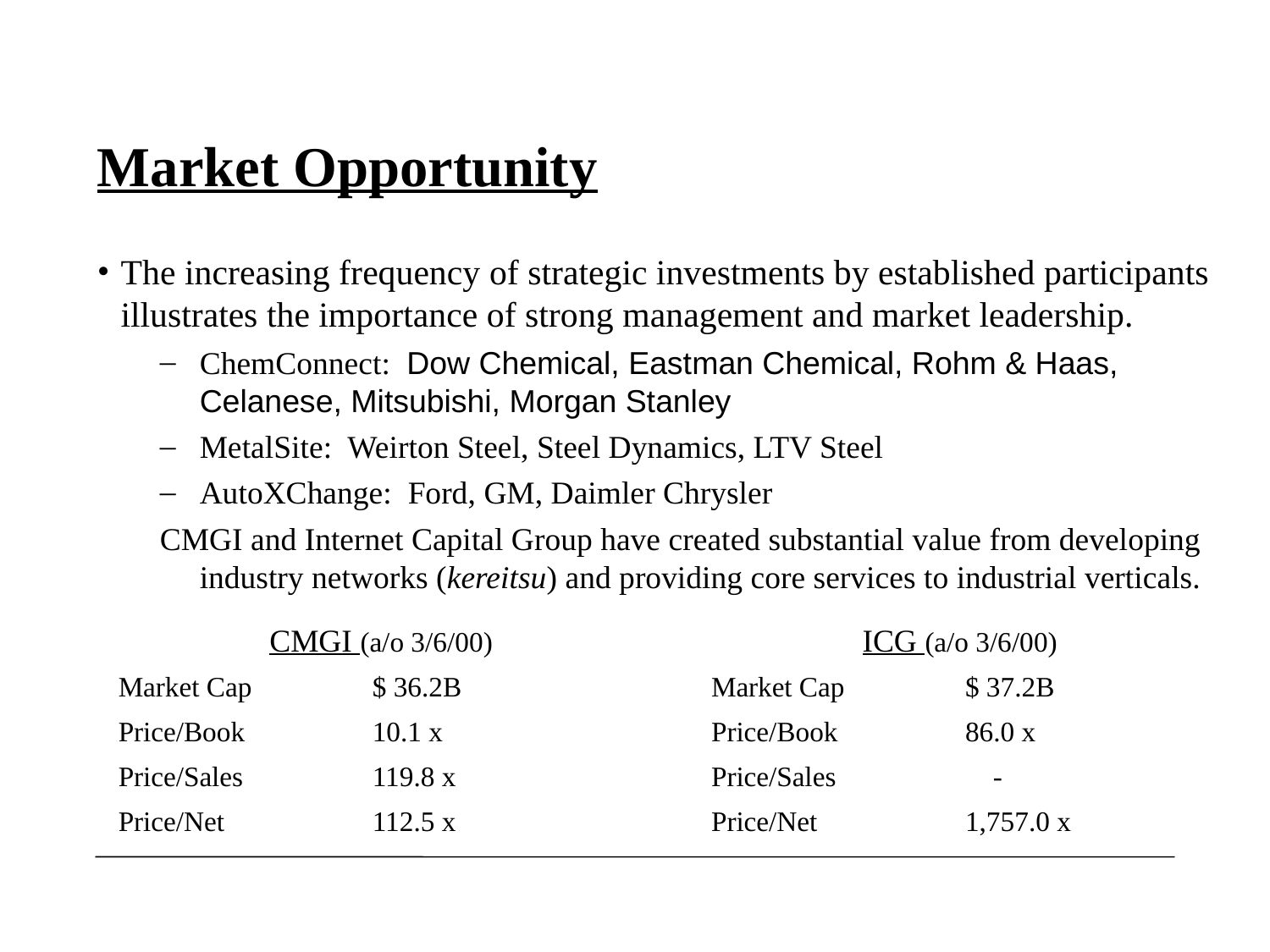

# Market Opportunity
The increasing frequency of strategic investments by established participants illustrates the importance of strong management and market leadership.
ChemConnect:  Dow Chemical, Eastman Chemical, Rohm & Haas, Celanese, Mitsubishi, Morgan Stanley
MetalSite:  Weirton Steel, Steel Dynamics, LTV Steel
AutoXChange:  Ford, GM, Daimler Chrysler
CMGI and Internet Capital Group have created substantial value from developing industry networks (kereitsu) and providing core services to industrial verticals.
	   CMGI (a/o 3/6/00)
Market Cap	$ 36.2B
Price/Book	10.1 x
Price/Sales		119.8 x
Price/Net		112.5 x

	   ICG (a/o 3/6/00)
Market Cap	$ 37.2B
Price/Book	86.0 x
Price/Sales		    -
Price/Net		1,757.0 x